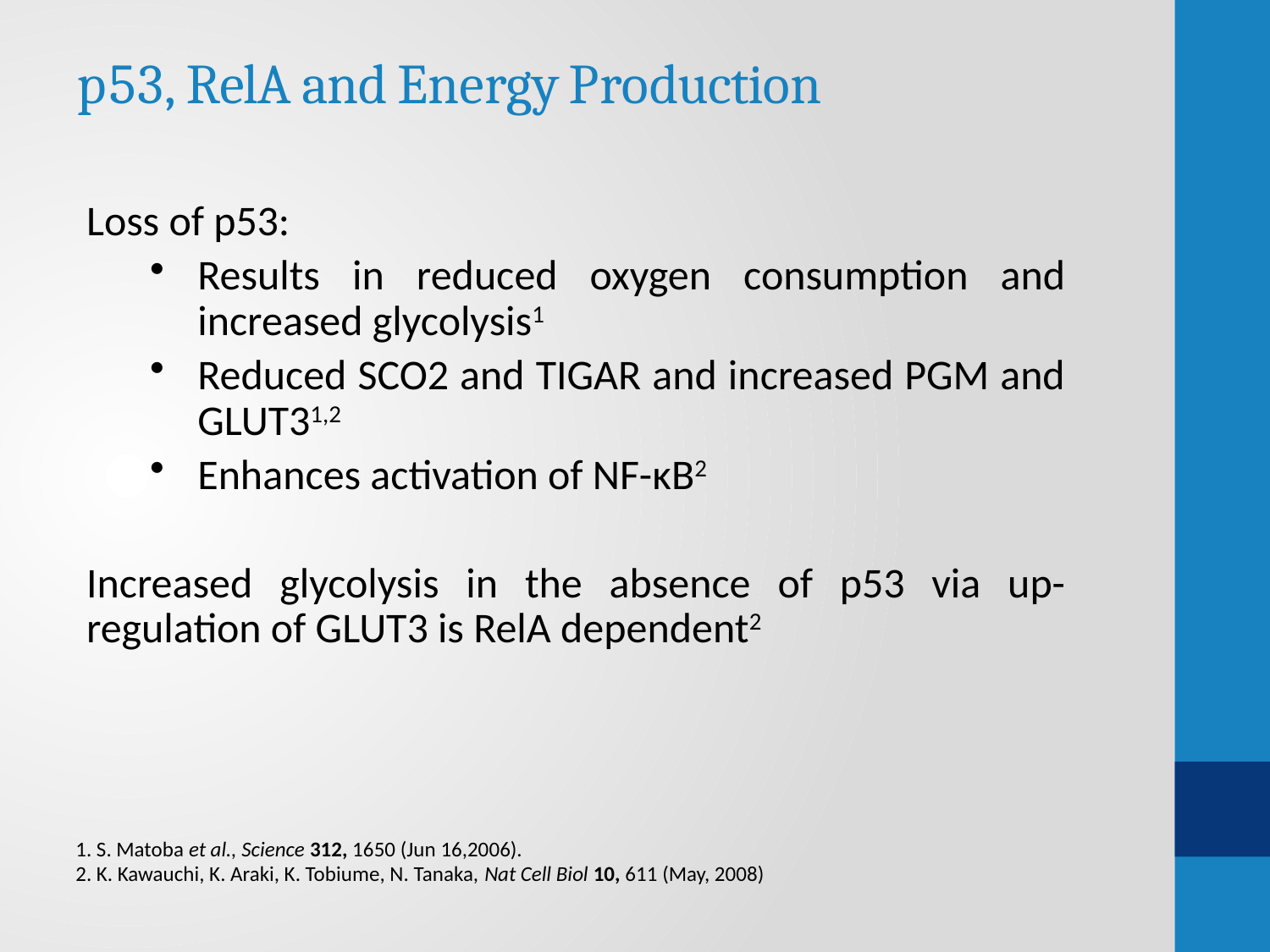

p53, RelA and Energy Production

Loss of p53:
Results in reduced oxygen consumption and increased glycolysis1
Reduced SCO2 and TIGAR and increased PGM and GLUT31,2
Enhances activation of NF-κB2

Increased glycolysis in the absence of p53 via up-regulation of GLUT3 is RelA dependent2

1. S. Matoba et al., Science 312, 1650 (Jun 16,2006).
2. K. Kawauchi, K. Araki, K. Tobiume, N. Tanaka, Nat Cell Biol 10, 611 (May, 2008)